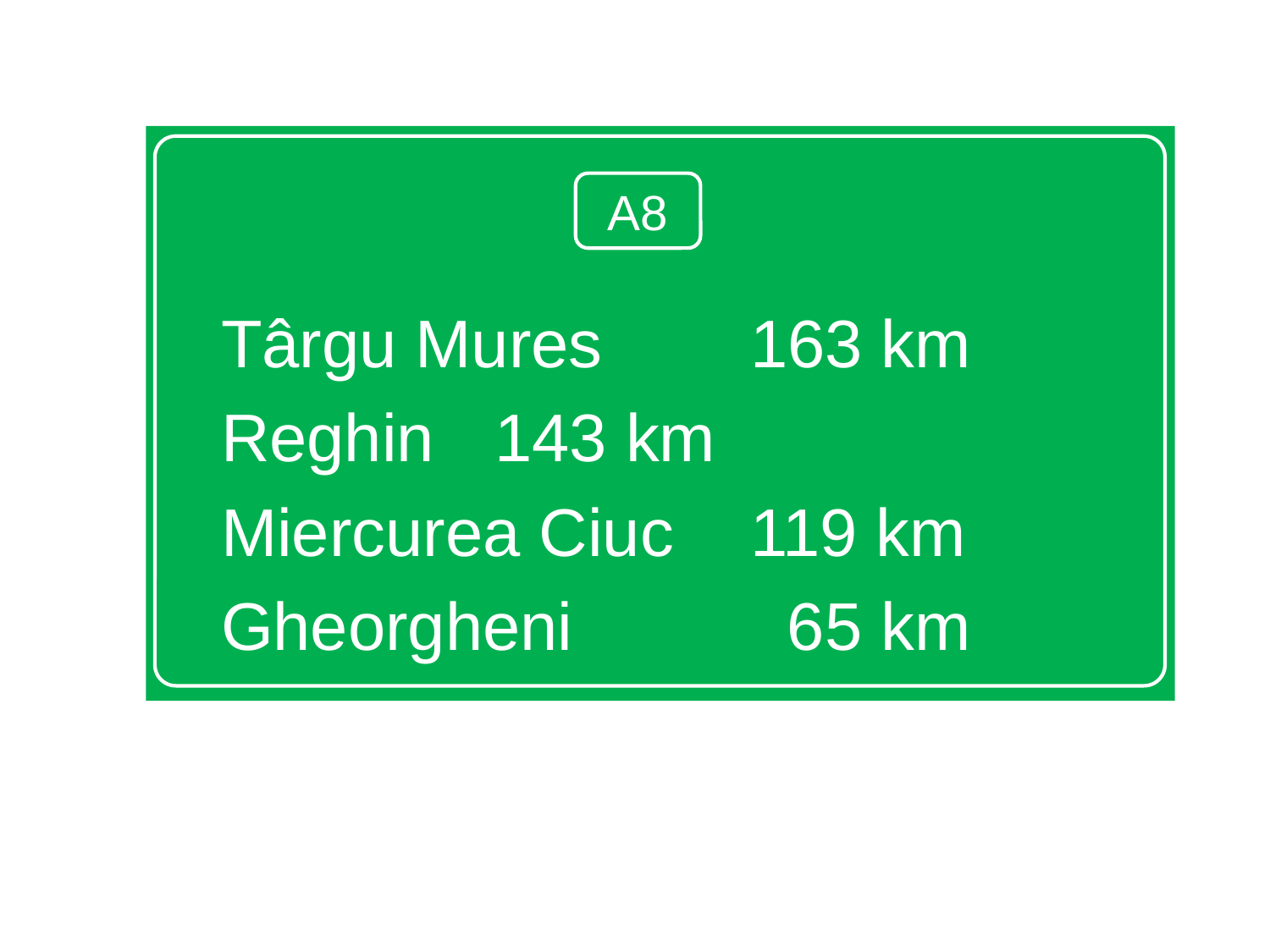

Târgu Mures		 163 km
Reghin				 143 km
Miercurea Ciuc	 119 km
Gheorgheni		   65 km

A8